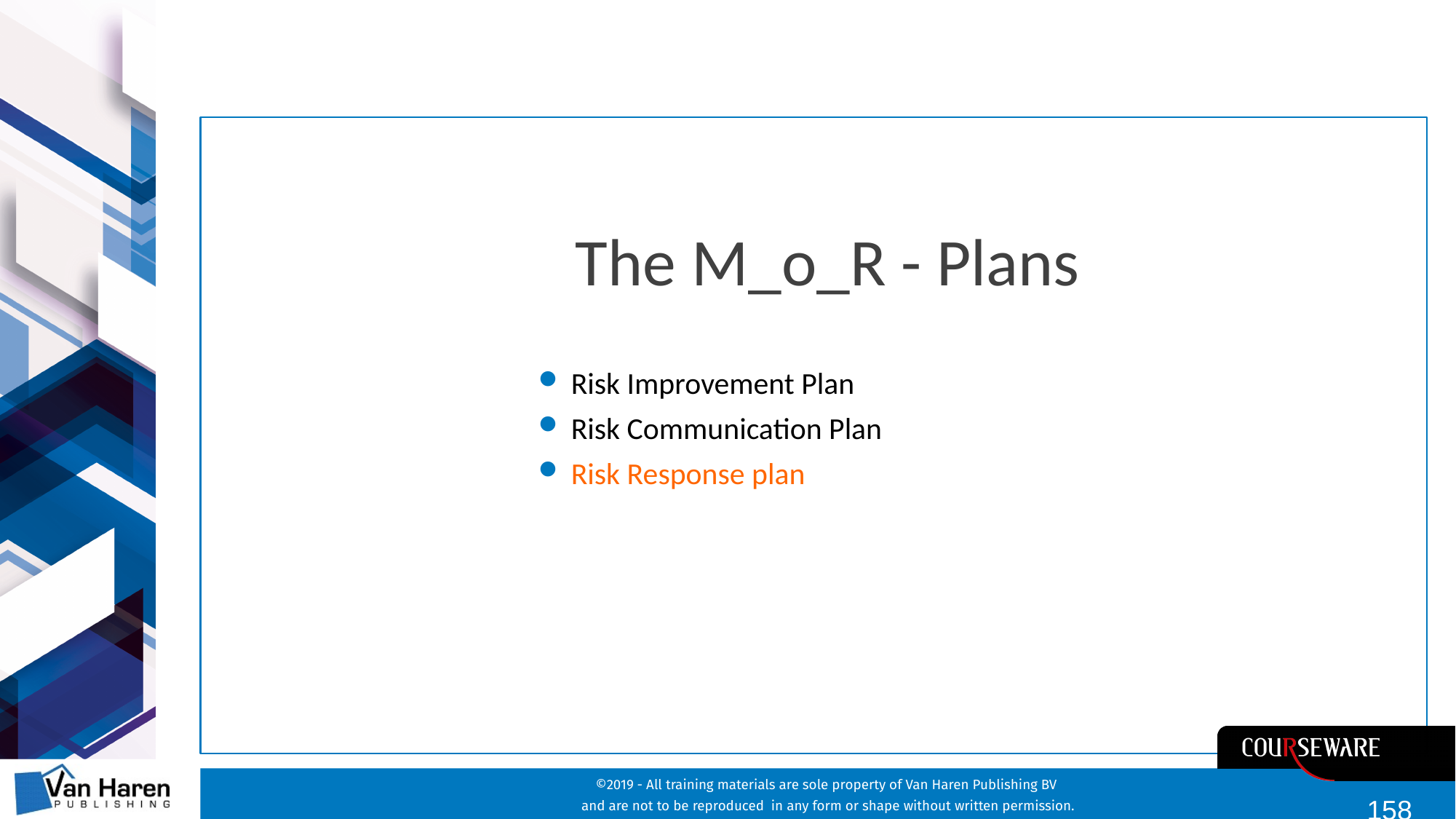

# The M_o_R - Plans
Risk Improvement Plan
Risk Communication Plan
Risk Response plan